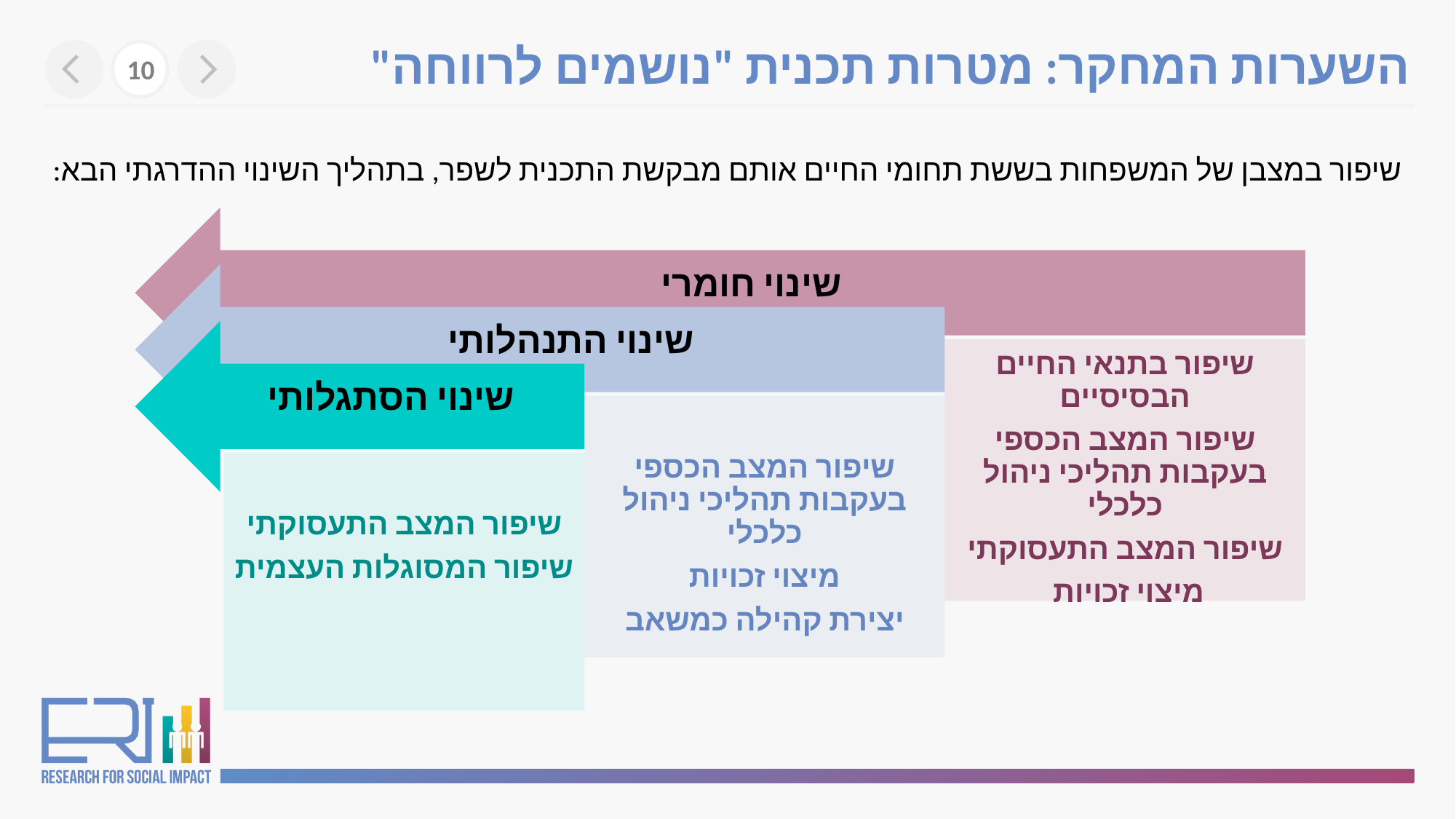

השערות המחקר: מטרות תכנית "נושמים לרווחה"
10
שיפור במצבן של המשפחות בששת תחומי החיים אותם מבקשת התכנית לשפר, בתהליך השינוי ההדרגתי הבא:
שינוי חומרי
שינוי התנהלותי
שינוי הסתגלותי
שיפור בתנאי החיים הבסיסיים
שיפור המצב הכספי בעקבות תהליכי ניהול כלכלי
שיפור המצב התעסוקתי
מיצוי זכויות

שיפור המצב הכספי בעקבות תהליכי ניהול כלכלי
מיצוי זכויות
יצירת קהילה כמשאב

שיפור המצב התעסוקתי
שיפור המסוגלות העצמית